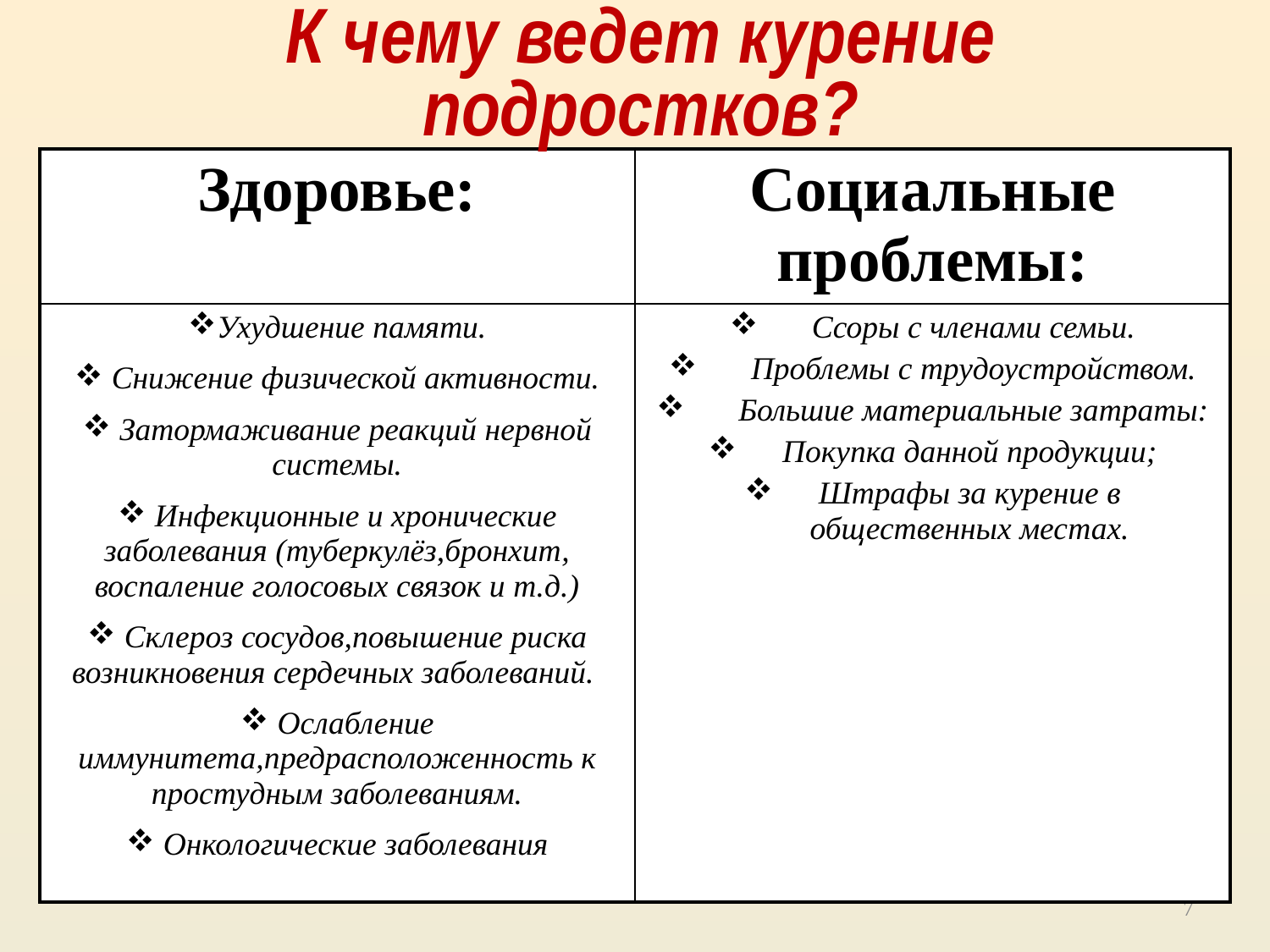

К чему ведет курение подростков?
#
| Здоровье: | Социальные проблемы: |
| --- | --- |
| Ухудшение памяти. Снижение физической активности. Затормаживание реакций нервной системы. Инфекционные и хронические заболевания (туберкулёз,бронхит, воспаление голосовых связок и т.д.) Склероз сосудов,повышение риска возникновения сердечных заболеваний. Ослабление иммунитета,предрасположенность к простудным заболеваниям. Онкологические заболевания | Ссоры с членами семьи. Проблемы с трудоустройством. Большие материальные затраты: Покупка данной продукции; Штрафы за курение в общественных местах. |

7